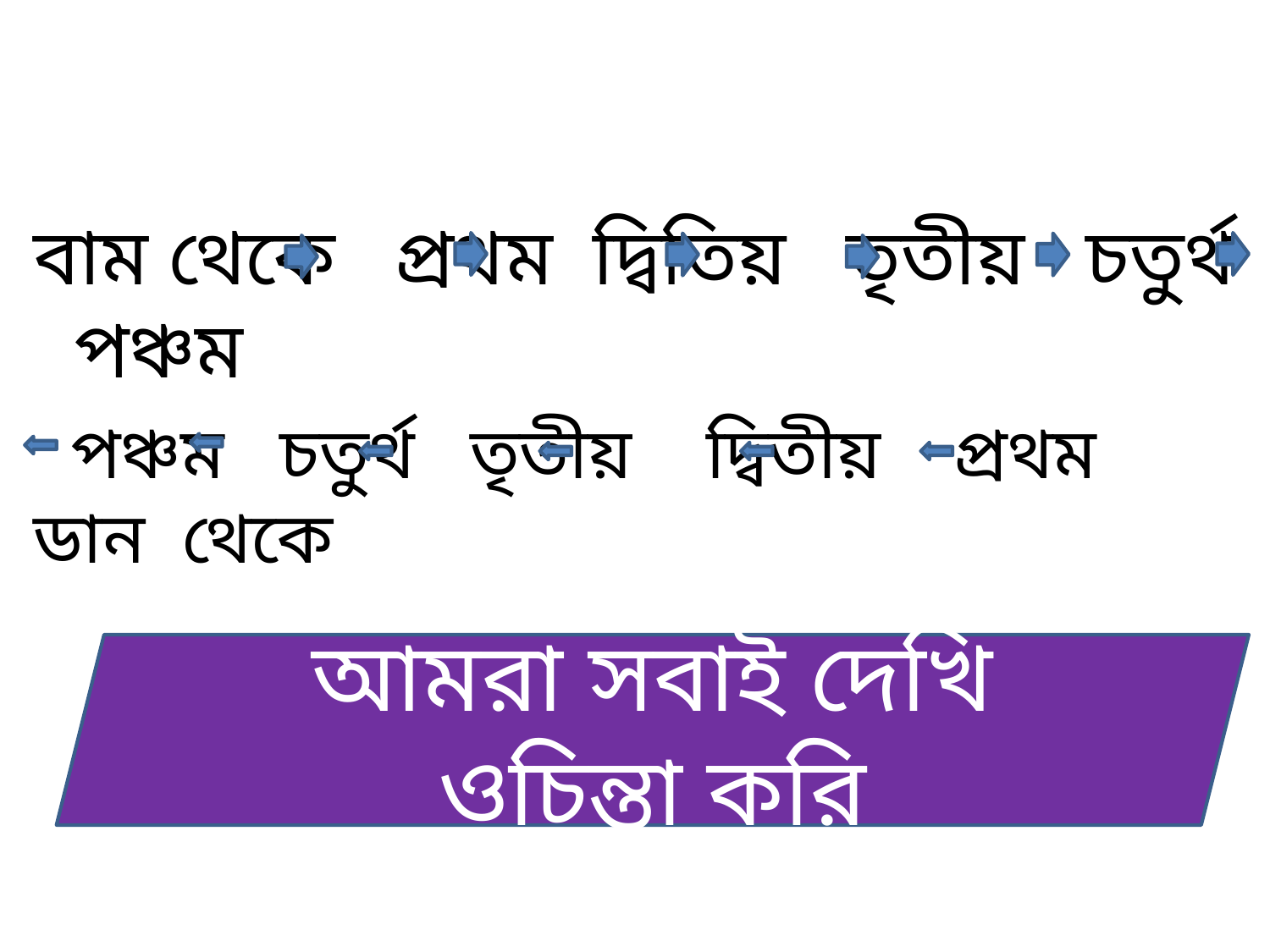

বাম থেকে   প্রথম  দ্বিতিয়   তৃতীয়   চতুর্থ   পঞ্চম

  পঞ্চম   চতুর্থ   তৃতীয়    দ্বিতীয়    প্রথম      ডান  থেকে

আমরা সবাই দেখি ওচিন্তা করি